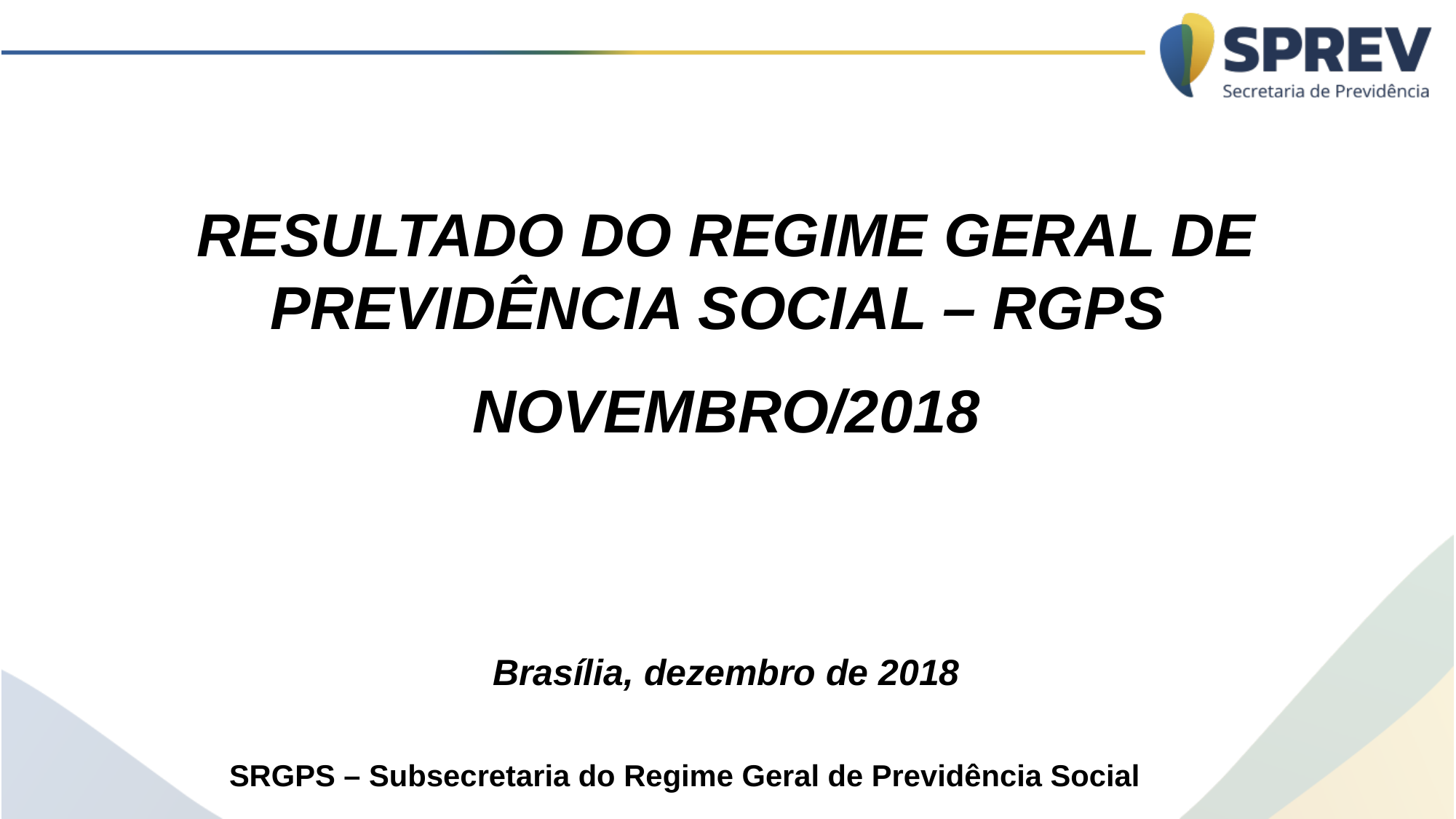

RESULTADO DO REGIME GERAL DE PREVIDÊNCIA SOCIAL – RGPS
NOVEMBRO/2018

Brasília, dezembro de 2018

SRGPS – Subsecretaria do Regime Geral de Previdência Social